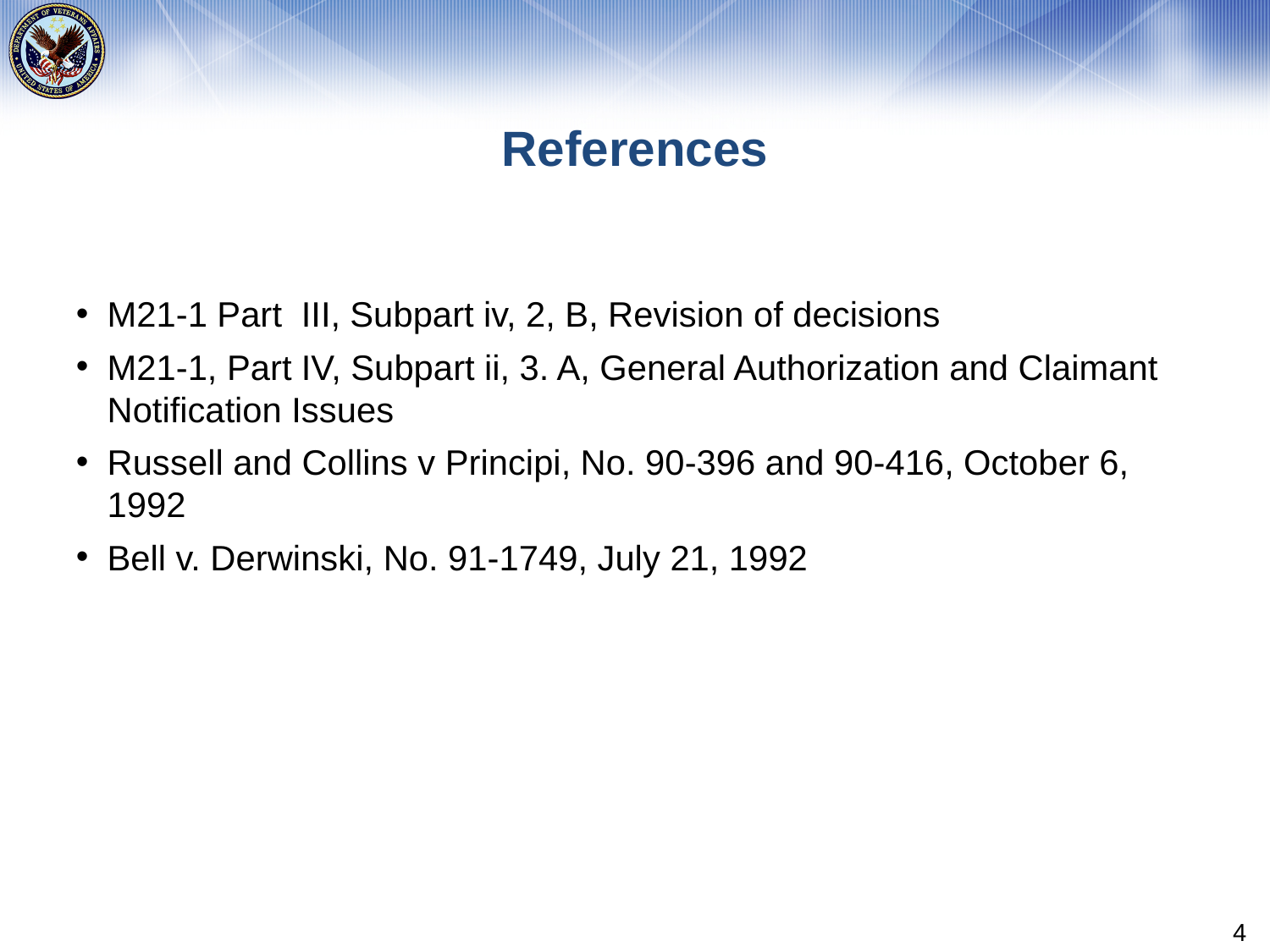

# References
M21-1 Part  III, Subpart iv, 2, B, Revision of decisions
M21-1, Part IV, Subpart ii, 3. A, General Authorization and Claimant Notification Issues
Russell and Collins v Principi, No. 90-396 and 90-416, October 6, 1992
Bell v. Derwinski, No. 91-1749, July 21, 1992
4